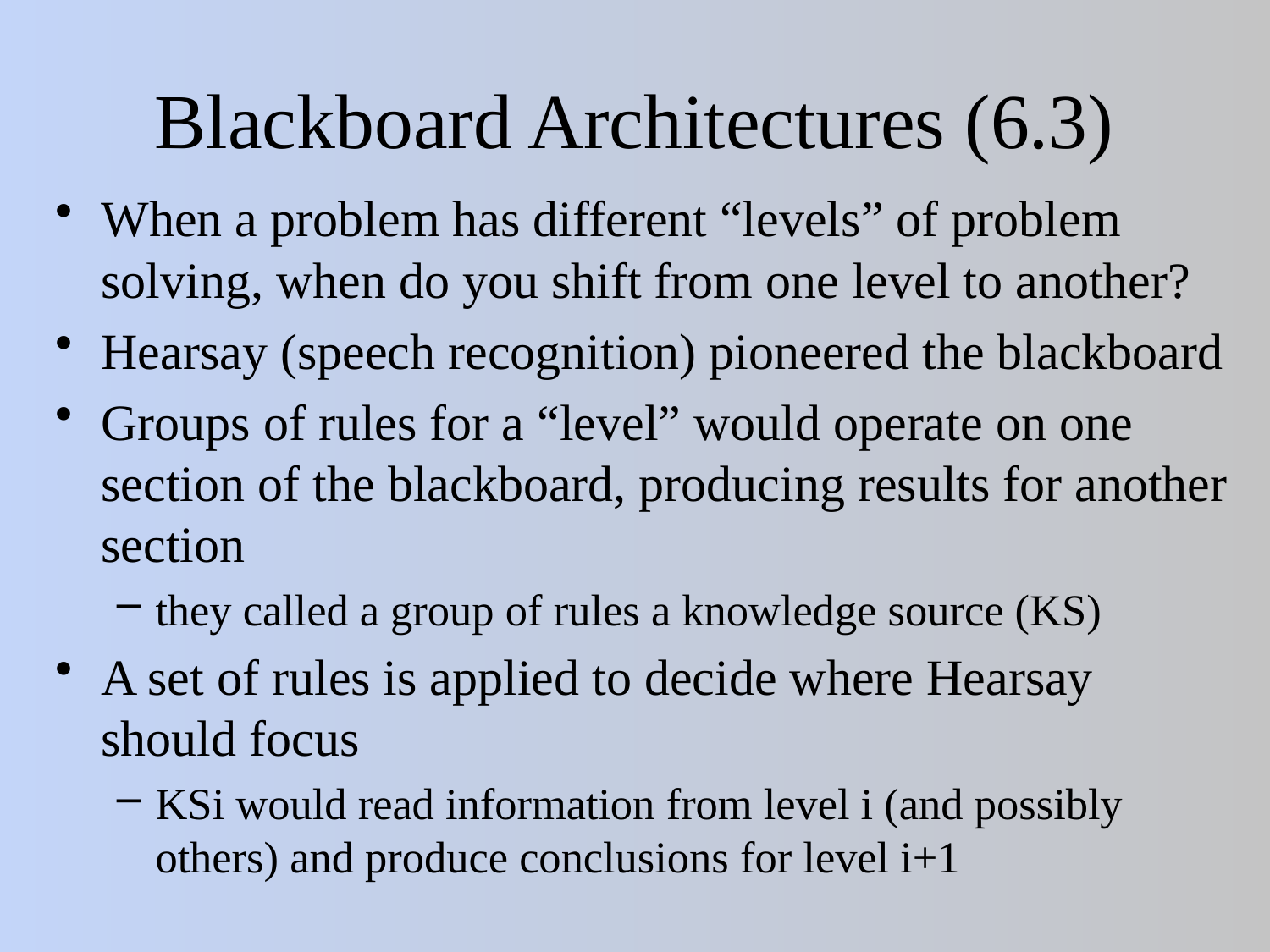

# Blackboard Architectures (6.3)
When a problem has different “levels” of problem solving, when do you shift from one level to another?
Hearsay (speech recognition) pioneered the blackboard
Groups of rules for a “level” would operate on one section of the blackboard, producing results for another section
they called a group of rules a knowledge source (KS)
A set of rules is applied to decide where Hearsay should focus
KSi would read information from level i (and possibly others) and produce conclusions for level i+1